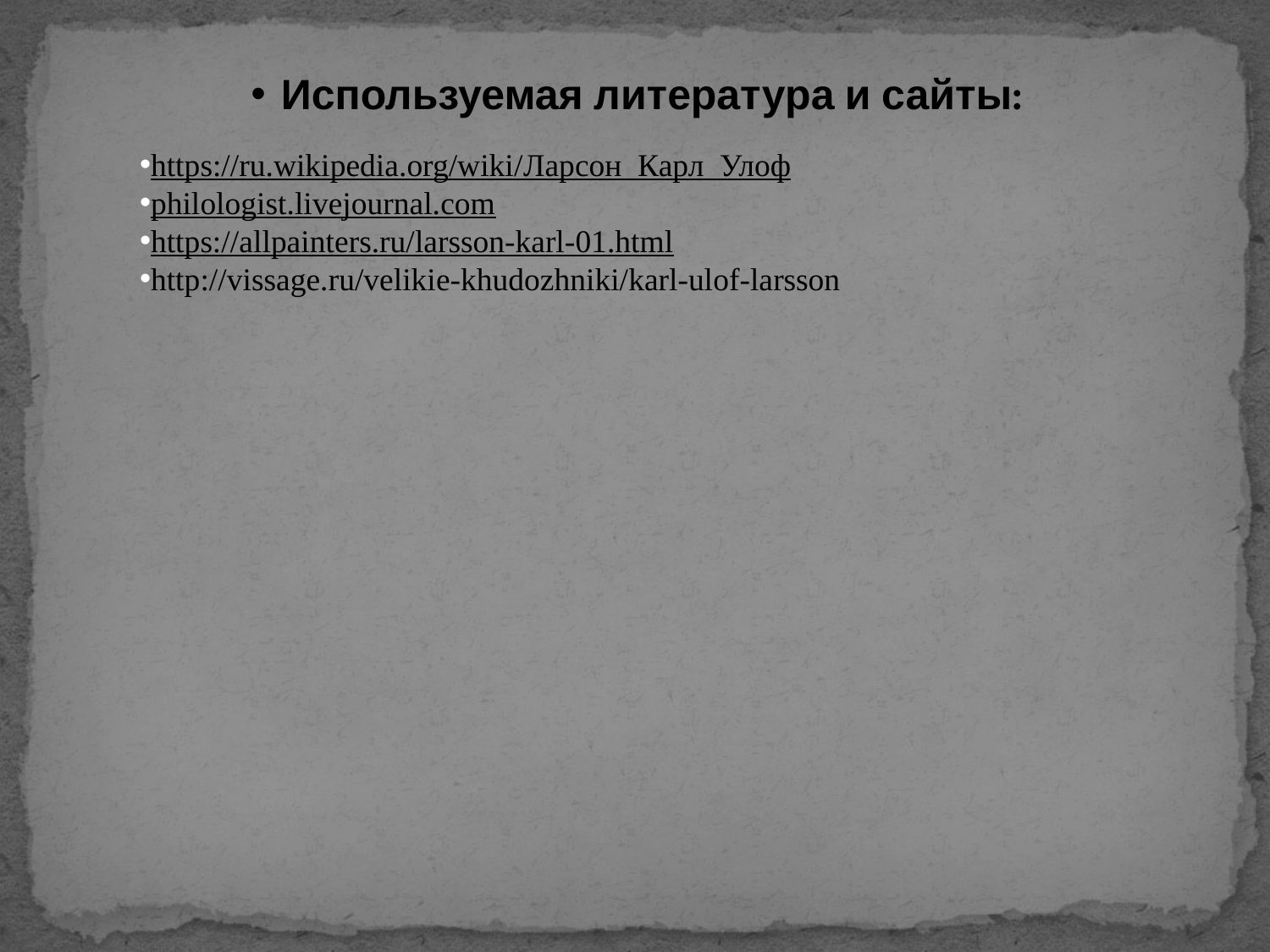

Используемая литература и сайты:
https://ru.wikipedia.org/wiki/Ларсон_Карл_Улоф
philologist.livejournal.com
https://allpainters.ru/larsson-karl-01.html
http://vissage.ru/velikie-khudozhniki/karl-ulof-larsson